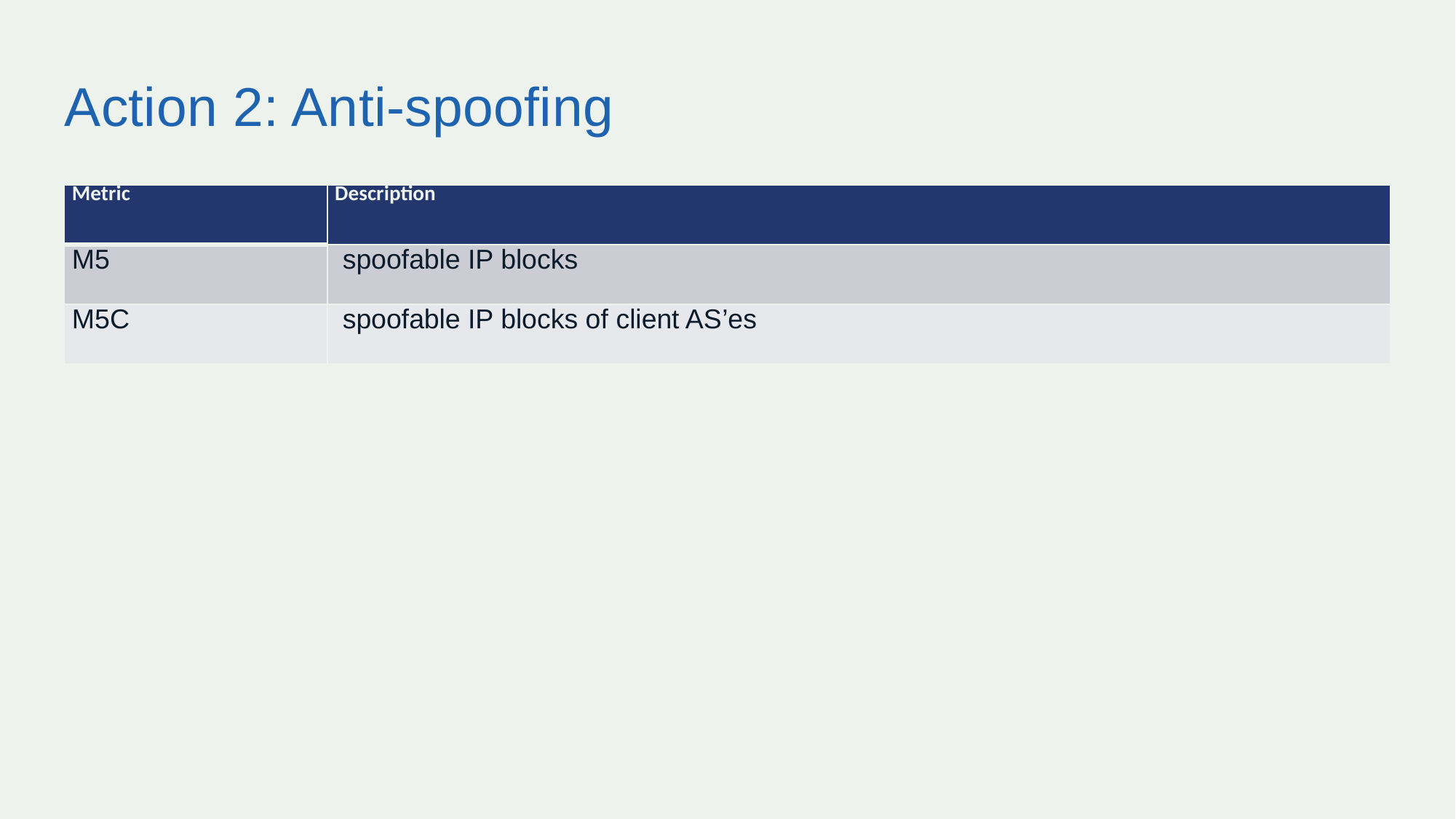

# Action 2: Anti-spoofing
| Metric | Description |
| --- | --- |
| M5 | spoofable IP blocks |
| M5C | spoofable IP blocks of client AS’es |